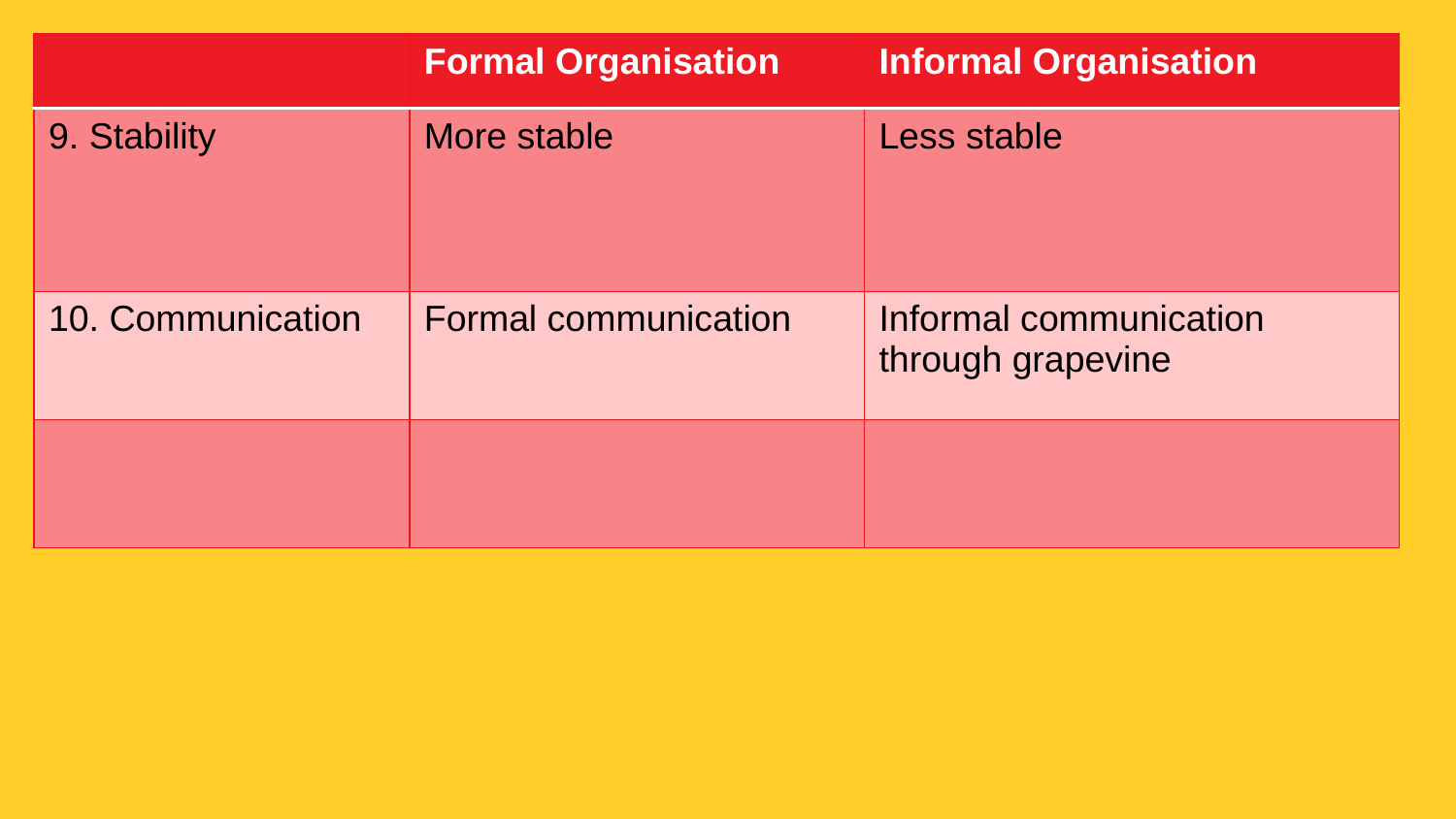

|  | Formal Organisation | Informal Organisation |
| --- | --- | --- |
| 9. Stability | More stable | Less stable |
| 10. Communication | Formal communication | Informal communication through grapevine |
|  |  |  |